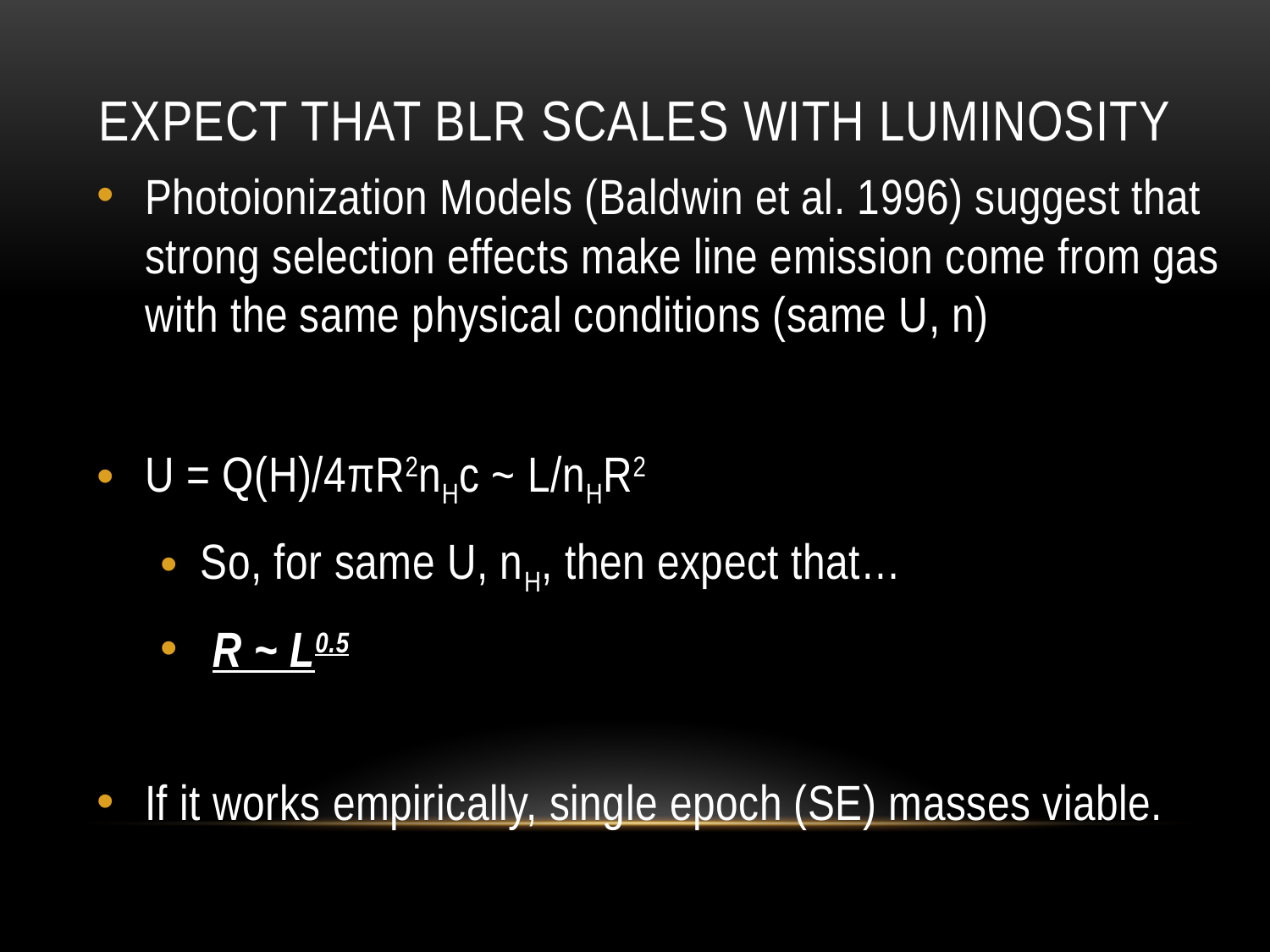

# Expect that BLR Scales With Luminosity
Photoionization Models (Baldwin et al. 1996) suggest that strong selection effects make line emission come from gas with the same physical conditions (same U, n)

U = Q(H)/4πR2nHc ~ L/nHR2
So, for same U, nH, then expect that…
 R ~ L0.5

If it works empirically, single epoch (SE) masses viable.